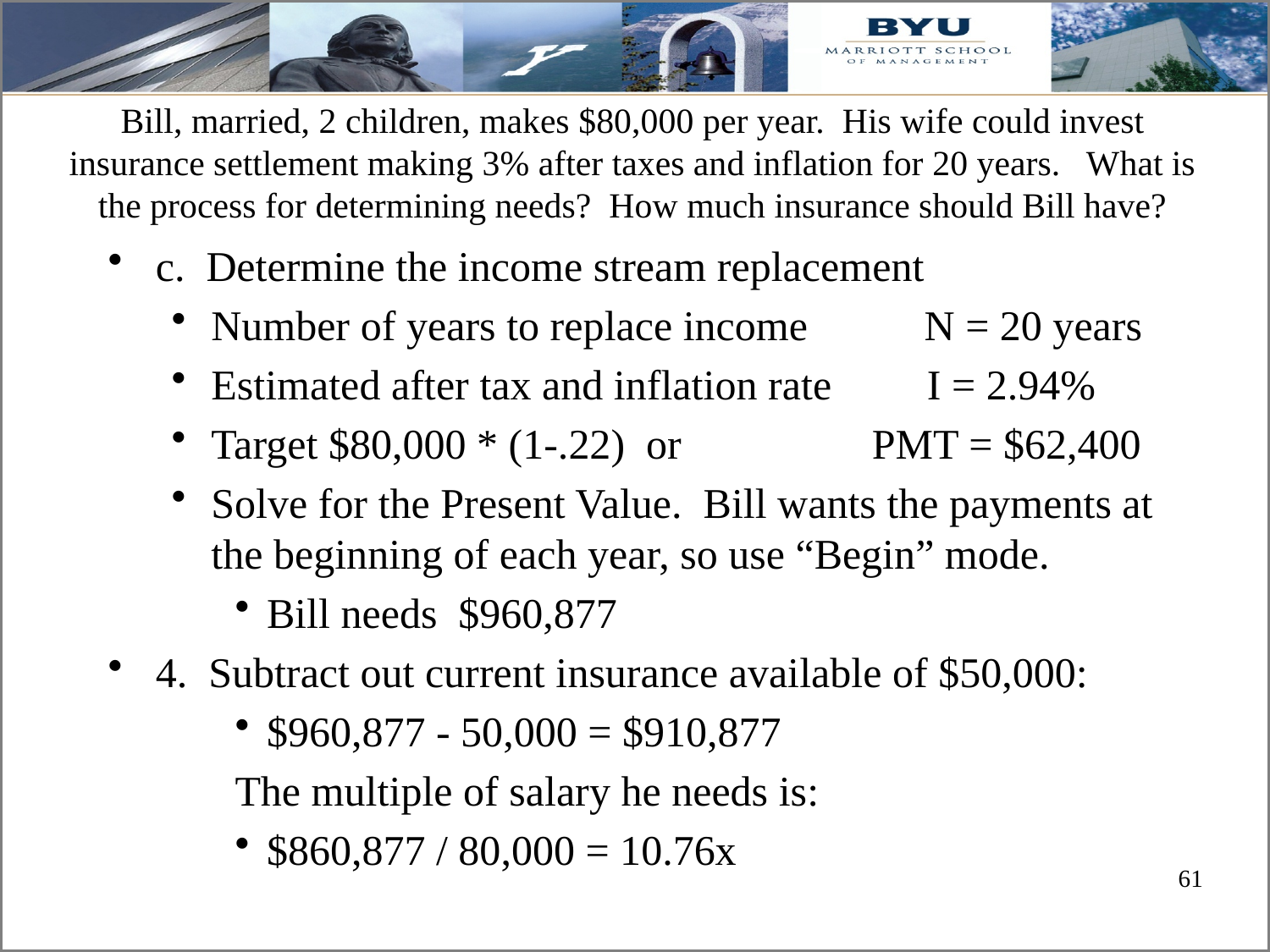

Bill, married, 2 children, makes $80,000 per year.  His wife could invest insurance settlement making 3% after taxes and inflation for 20 years.   What is the process for determining needs?  How much insurance should Bill have?

c.  Determine the income stream replacement
Number of years to replace income           N = 20 years
Estimated after tax and inflation rate         I = 2.94%
Target $80,000 * (1-.22)  or                  PMT = $62,400
Solve for the Present Value.  Bill wants the payments at the beginning of each year, so use “Begin” mode.
Bill needs  $960,877
4.  Subtract out current insurance available of $50,000:
$960,877 - 50,000 = $910,877
The multiple of salary he needs is:
$860,877 / 80,000 = 10.76x